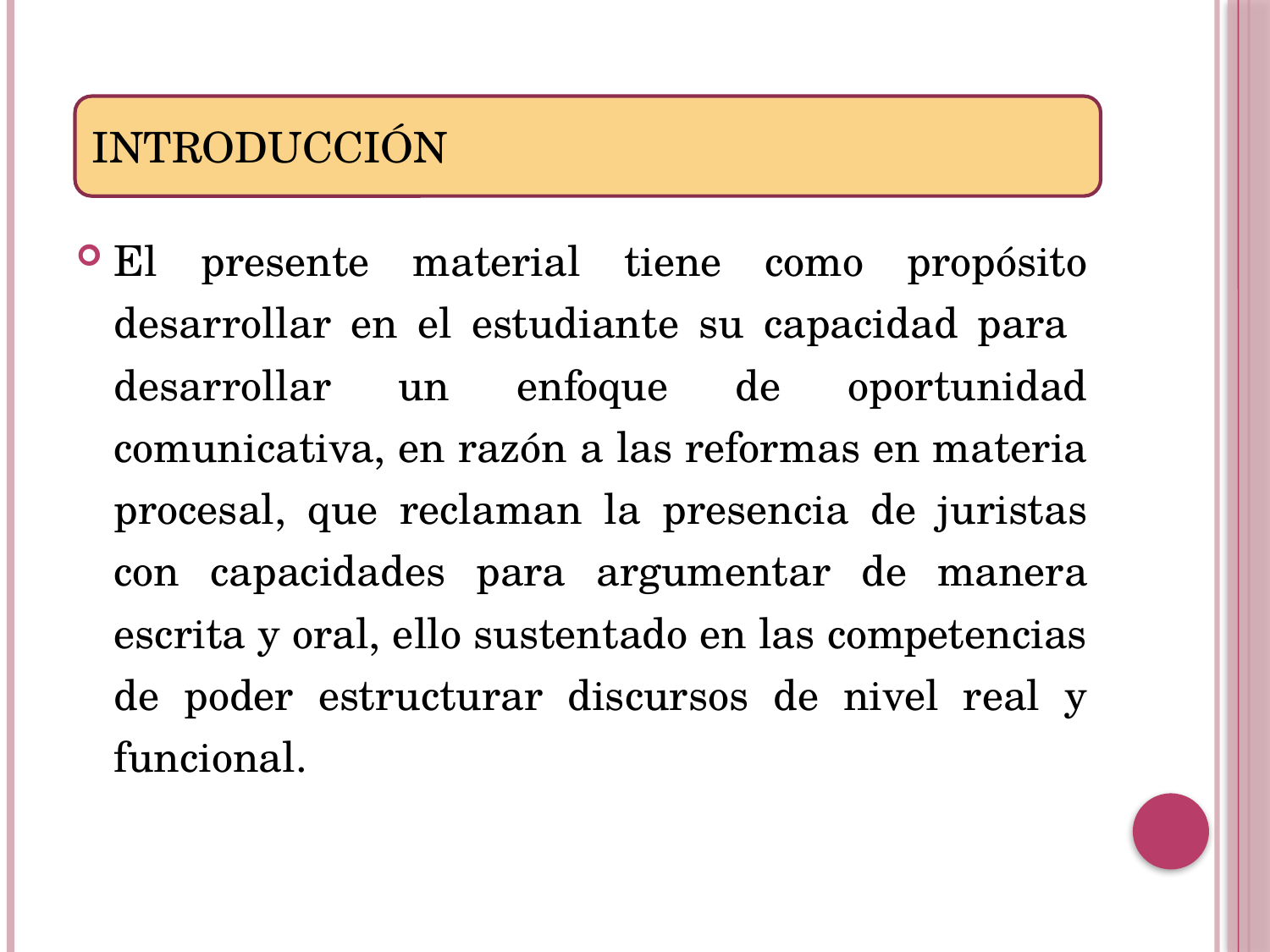

#
INTRODUCCIÓN
El presente material tiene como propósito desarrollar en el estudiante su capacidad para  desarrollar un enfoque de oportunidad comunicativa, en razón a las reformas en materia procesal, que reclaman la presencia de juristas con capacidades para argumentar de manera escrita y oral, ello sustentado en las competencias de poder estructurar discursos de nivel real y funcional.